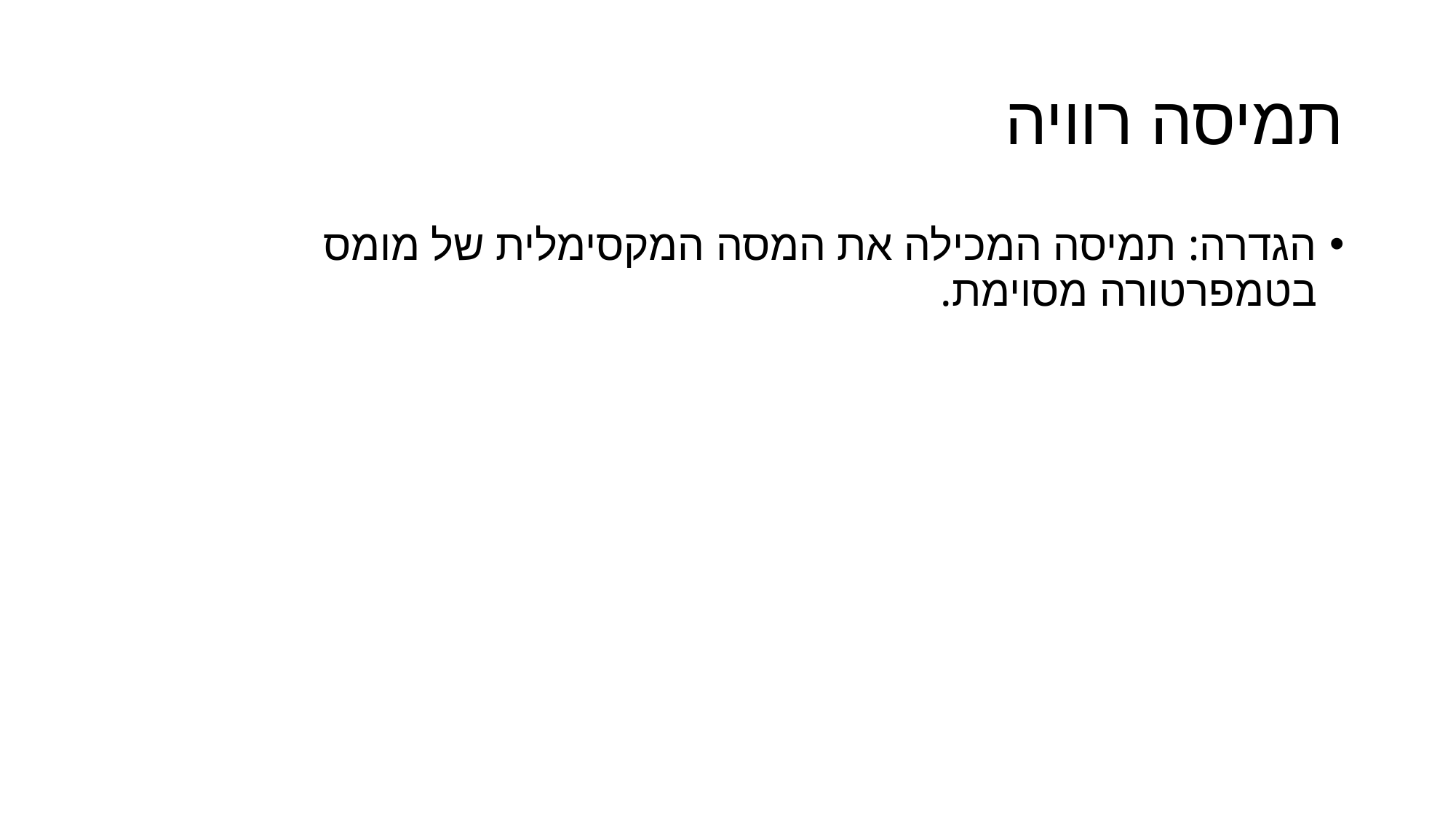

# תמיסה רוויה
הגדרה: תמיסה המכילה את המסה המקסימלית של מומס בטמפרטורה מסוימת.